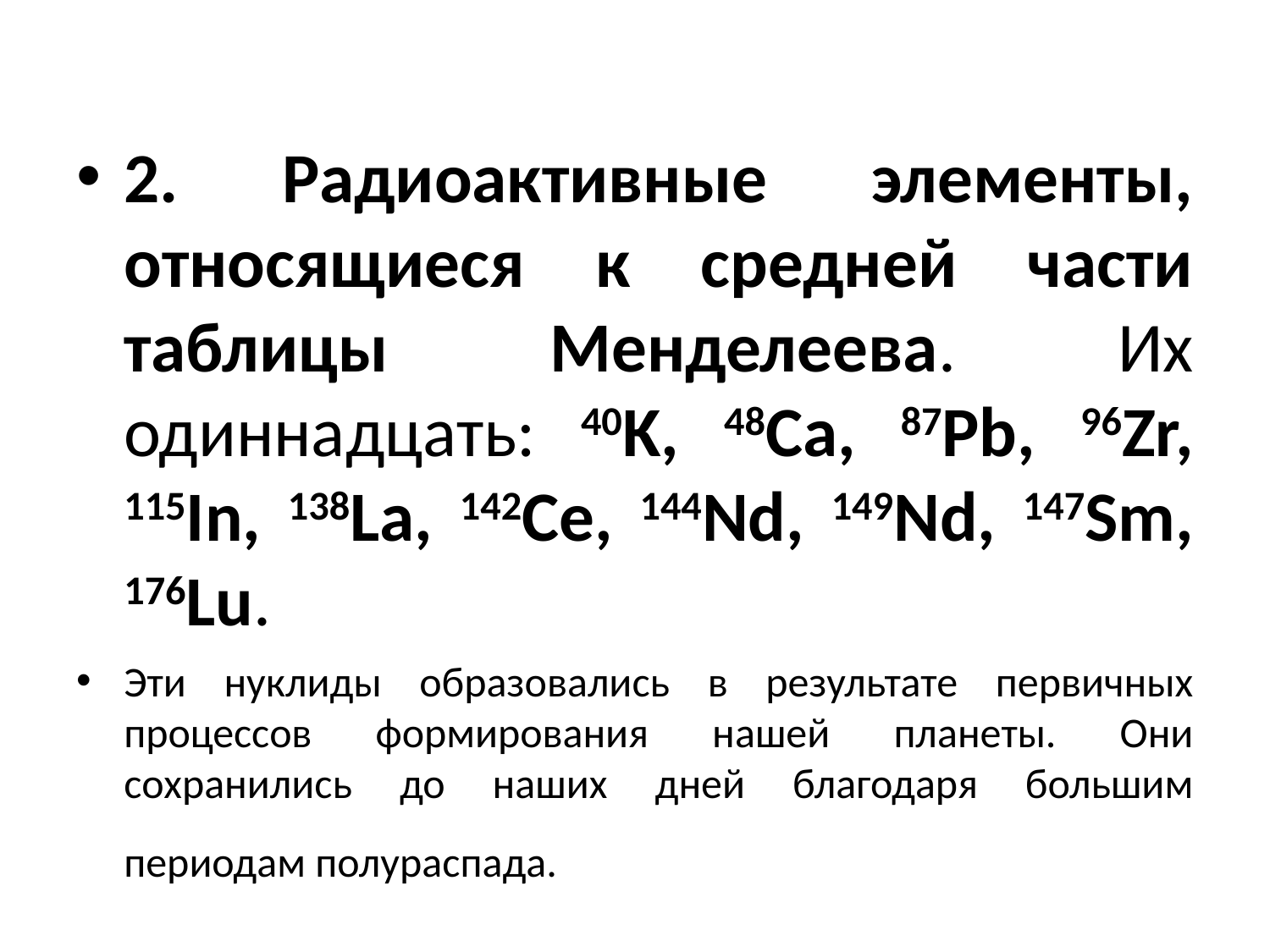

2. Радиоактивные элементы, относящиеся к средней части таблицы Менделеева. Их одиннадцать: 40K, 48Ca, 87Pb, 96Zr, 115In, 138La, 142Ce, 144Nd, 149Nd, 147Sm, 176Lu.
Эти нуклиды образовались в результате первичных процессов формирования нашей планеты. Они сохранились до наших дней благодаря большим периодам полураспада.